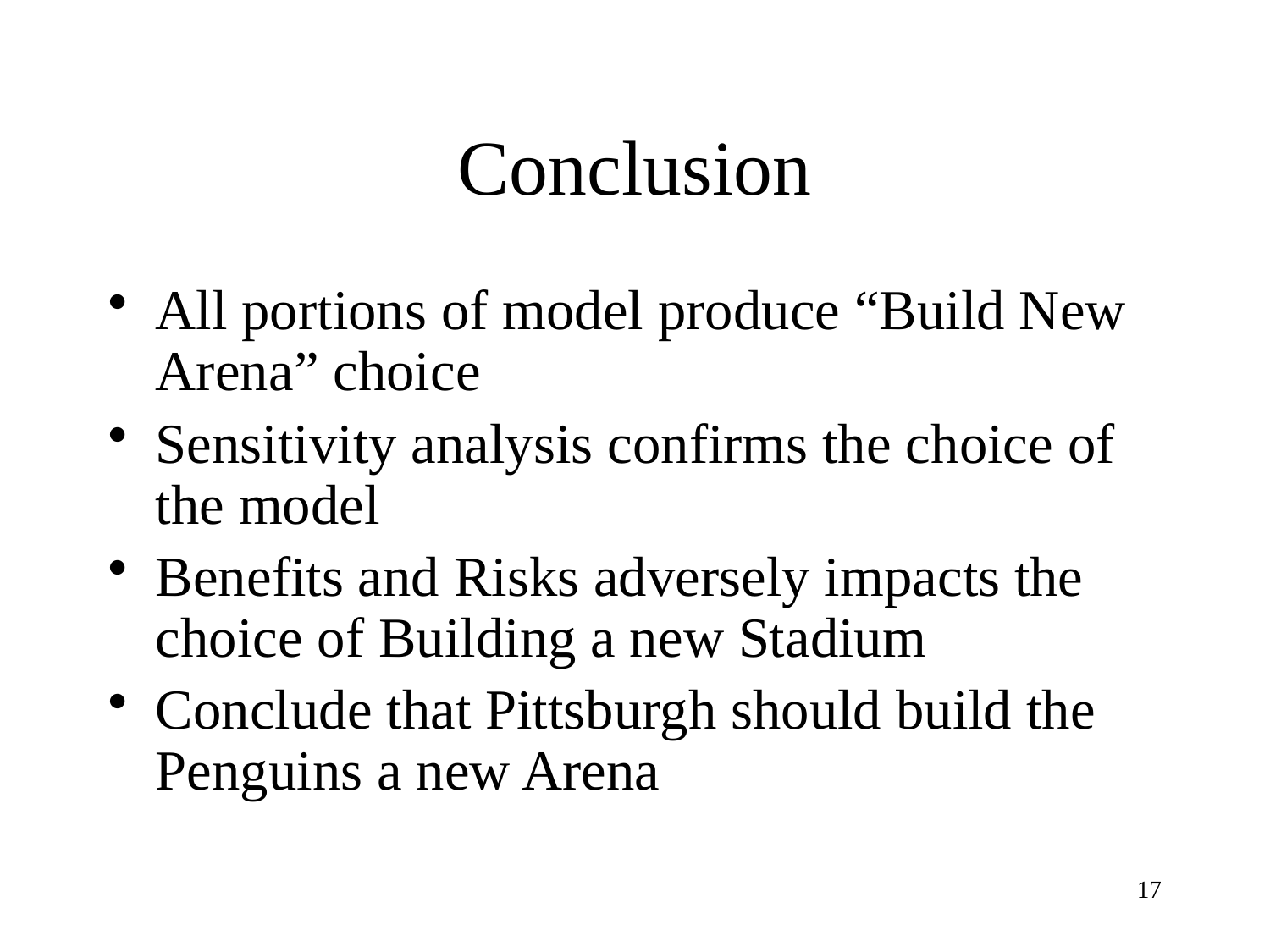

# Conclusion
All portions of model produce “Build New Arena” choice
Sensitivity analysis confirms the choice of the model
Benefits and Risks adversely impacts the choice of Building a new Stadium
Conclude that Pittsburgh should build the Penguins a new Arena
17